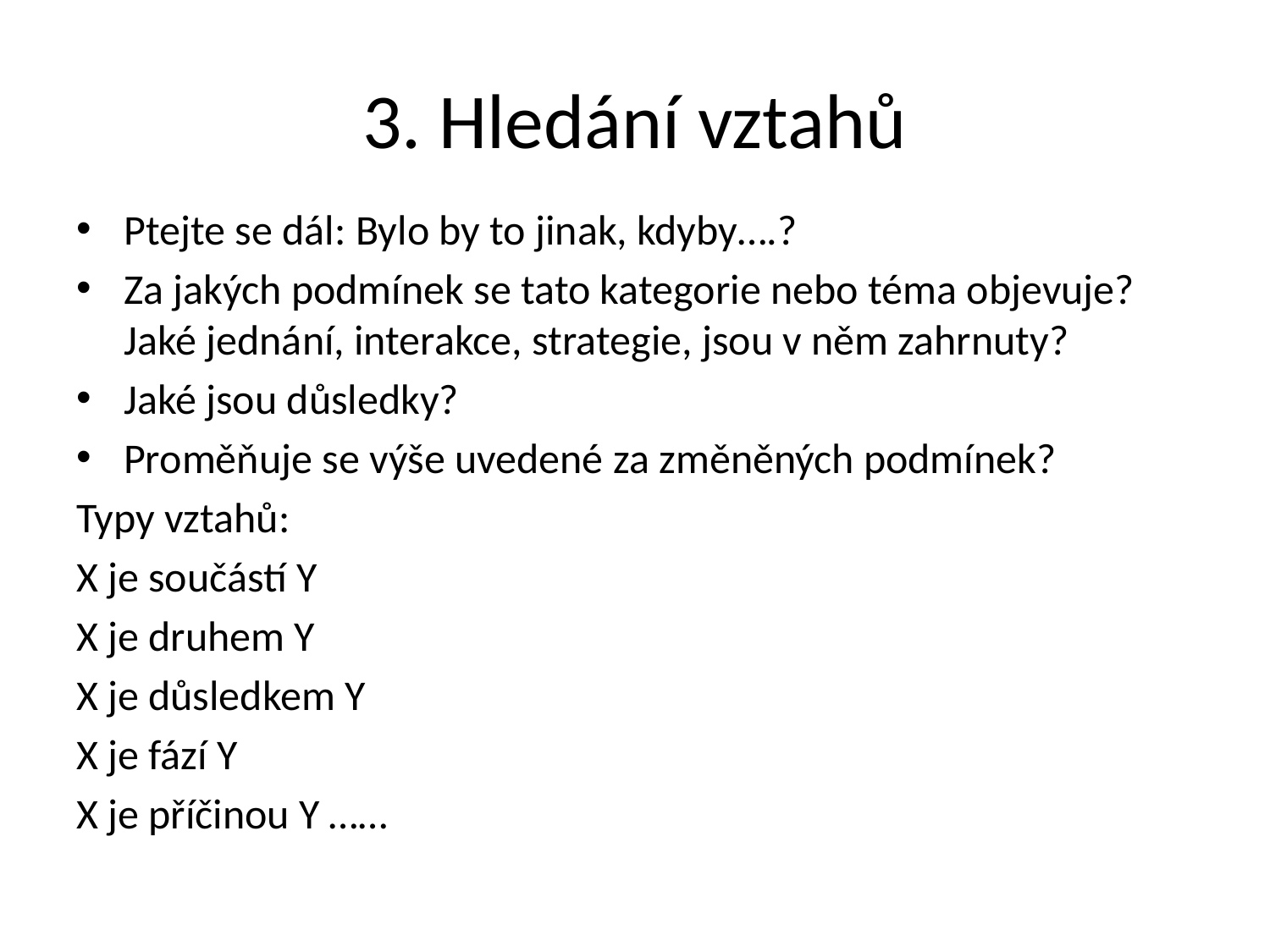

# 3. Hledání vztahů
Ptejte se dál: Bylo by to jinak, kdyby….?
Za jakých podmínek se tato kategorie nebo téma objevuje? Jaké jednání, interakce, strategie, jsou v něm zahrnuty?
Jaké jsou důsledky?
Proměňuje se výše uvedené za změněných podmínek?
Typy vztahů:
X je součástí Y
X je druhem Y
X je důsledkem Y
X je fází Y
X je příčinou Y ……